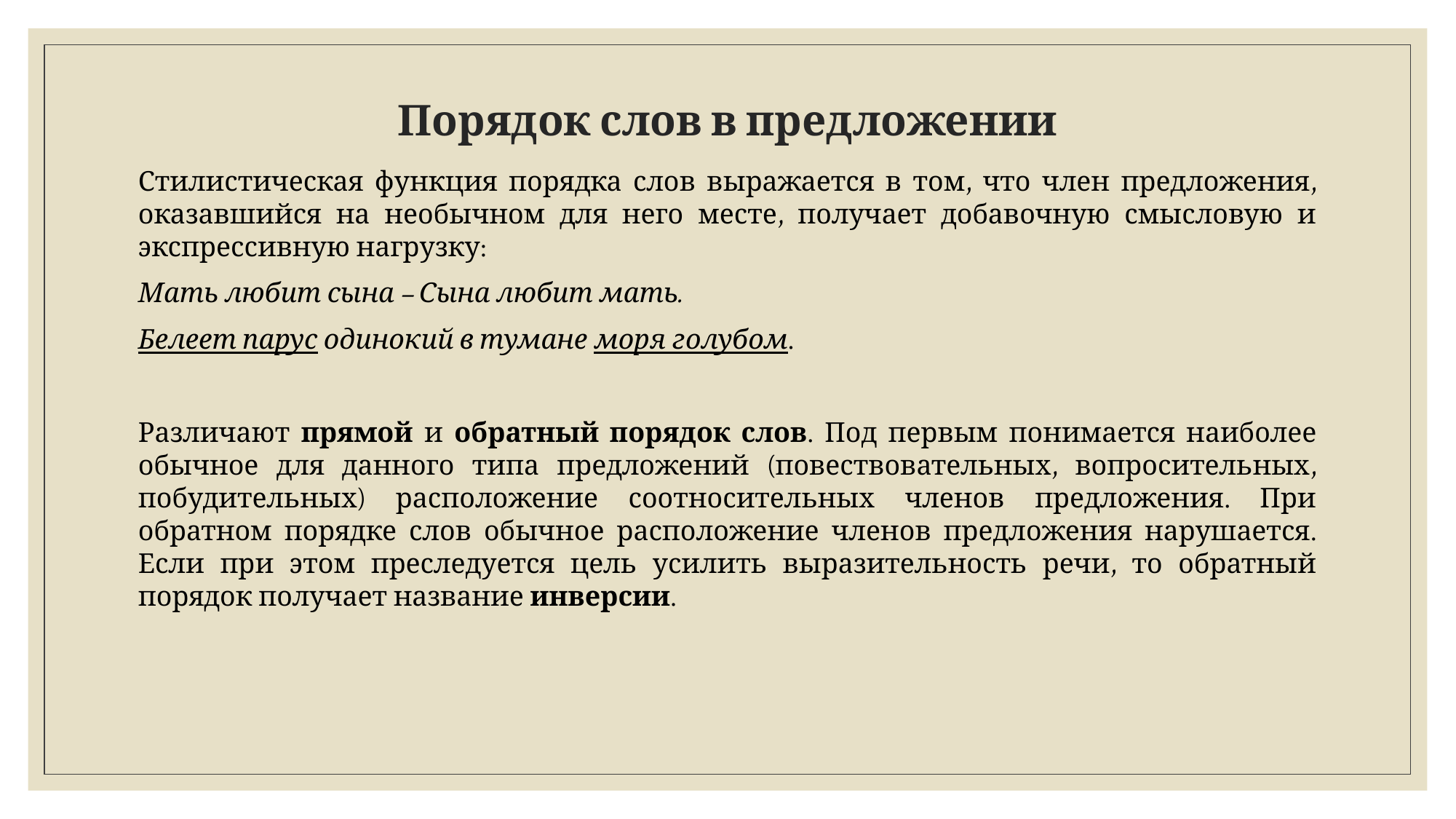

# Порядок слов в предложении
Стилистическая функция порядка слов выражается в том, что член предложения, оказавшийся на необычном для него месте, получает добавочную смысловую и экспрессивную нагрузку:
Мать любит сына – Сына любит мать.
Белеет парус одинокий в тумане моря голубом.

Различают прямой и обратный порядок слов. Под первым понимается наиболее обычное для данного типа предложений (повествовательных, вопросительных, побудительных) расположение соотносительных членов предложения. При обратном порядке слов обычное расположение членов предложения нарушается. Если при этом преследуется цель усилить выразительность речи, то обратный порядок получает название инверсии.